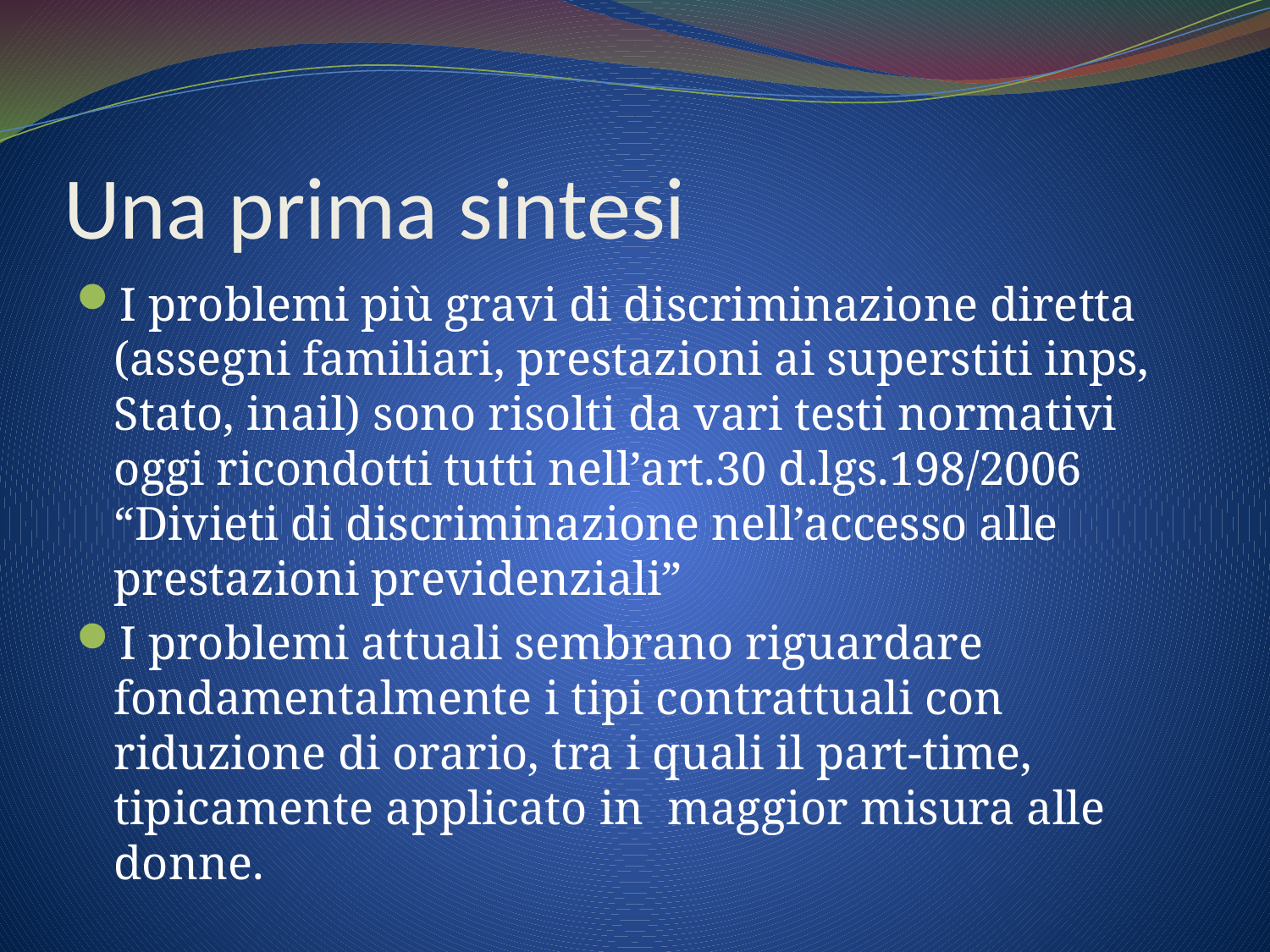

# Una prima sintesi
I problemi più gravi di discriminazione diretta (assegni familiari, prestazioni ai superstiti inps, Stato, inail) sono risolti da vari testi normativi oggi ricondotti tutti nell’art.30 d.lgs.198/2006 “Divieti di discriminazione nell’accesso alle prestazioni previdenziali”
I problemi attuali sembrano riguardare fondamentalmente i tipi contrattuali con riduzione di orario, tra i quali il part-time, tipicamente applicato in  maggior misura alle donne.